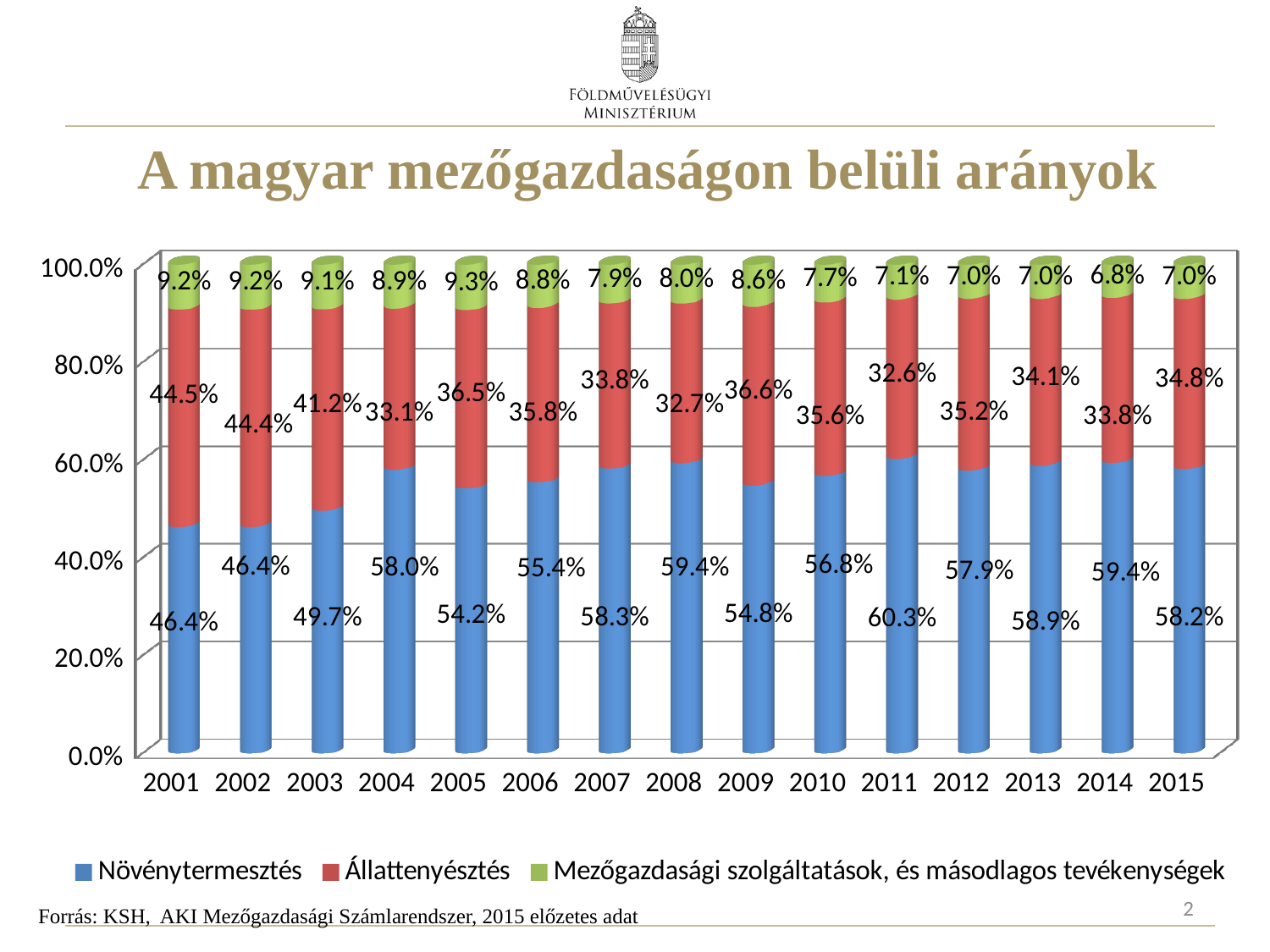

A magyar mezőgazdaságon belüli arányok

[unsupported chart]

2
Forrás: KSH,  AKI Mezőgazdasági Számlarendszer, 2015 előzetes adat